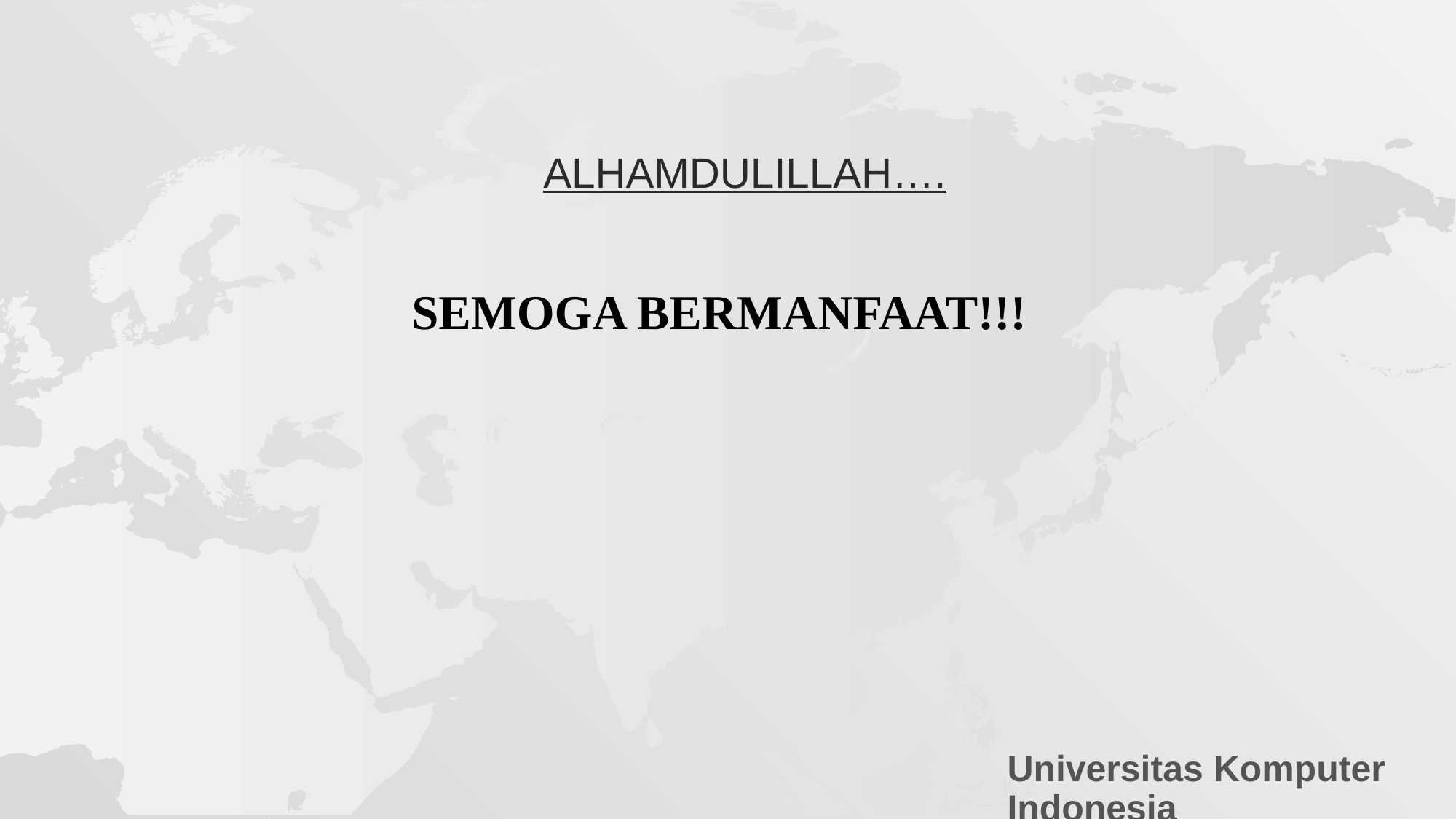

# ALHAMDULILLAH….
SEMOGA BERMANFAAT!!!
Universitas Komputer Indonesia